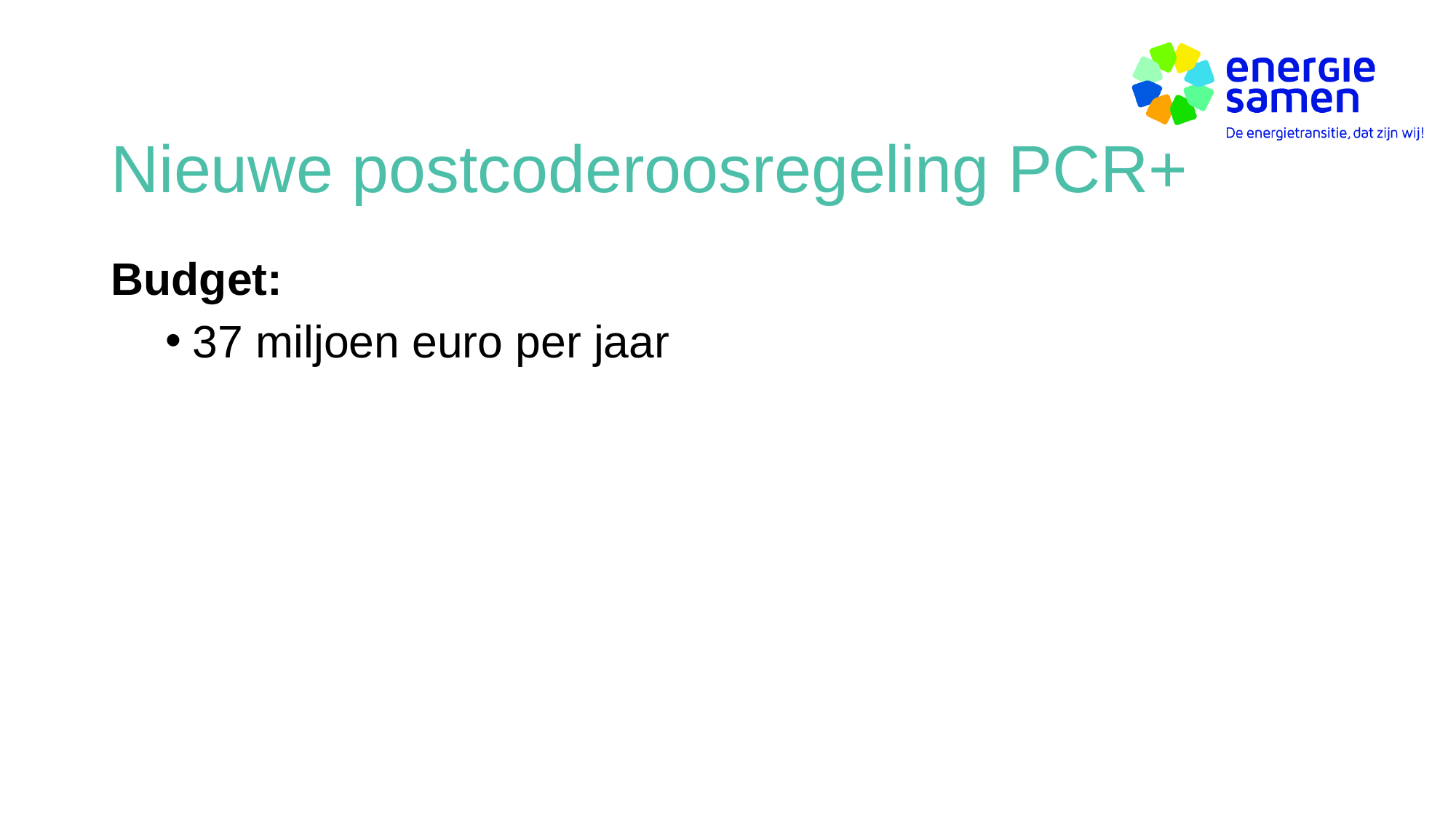

# Nieuwe postcoderoosregeling PCR+
Budget:
37 miljoen euro per jaar